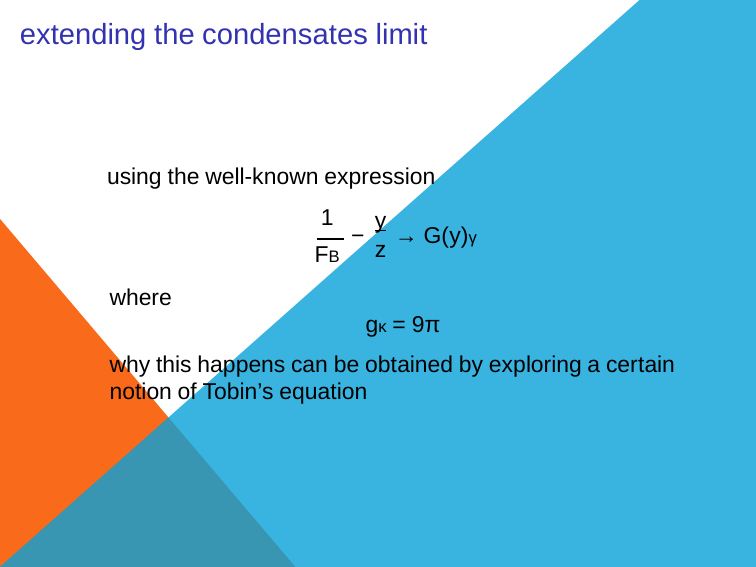

extending the condensates limit

	using the well-known expression
	1
FB
y
z
→ G(y)γ
−

where
	gκ = 9π
why this happens can be obtained by exploring a certain
notion of Tobin’s equation